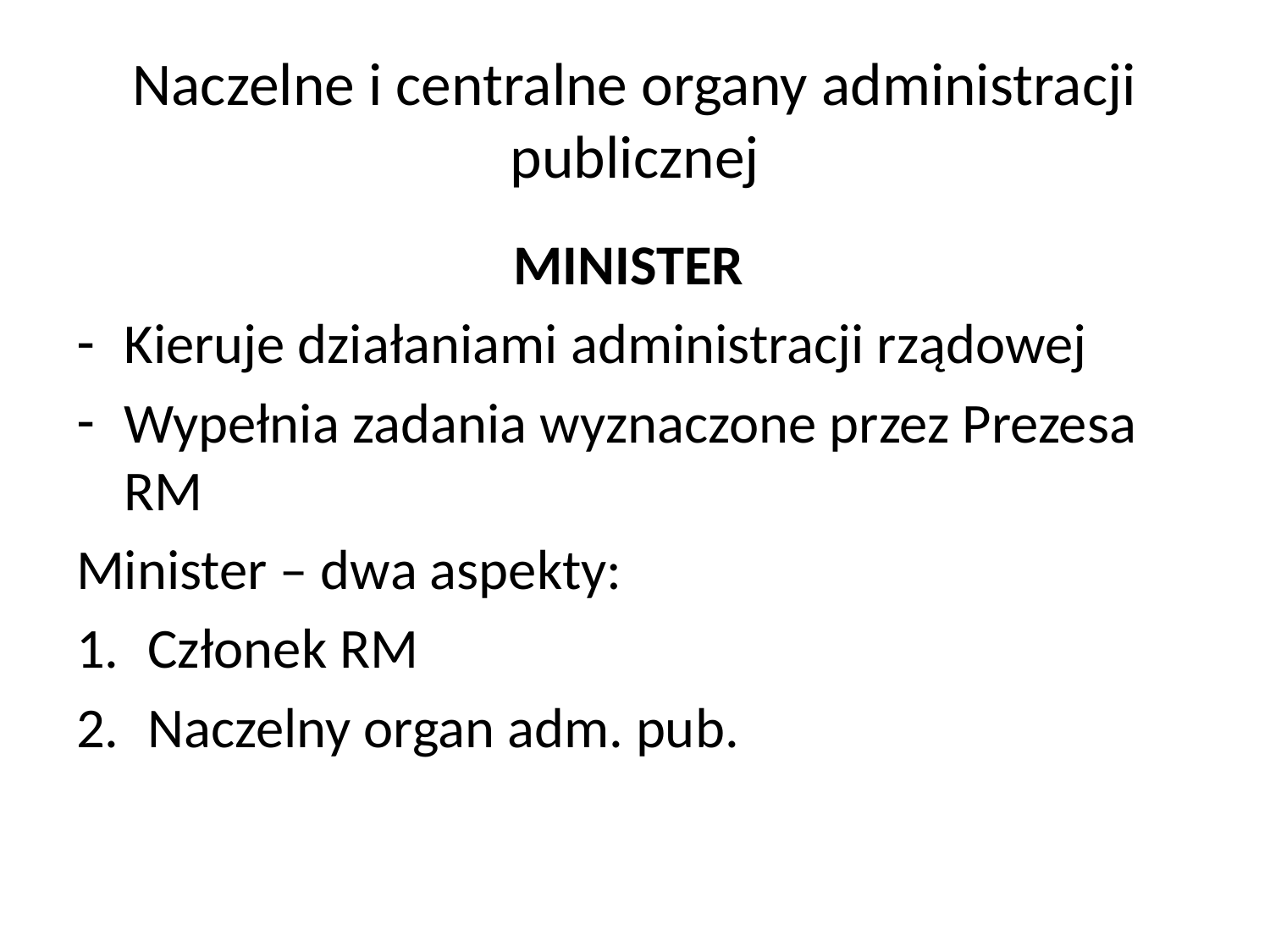

# Naczelne i centralne organy administracji publicznej
MINISTER
Kieruje działaniami administracji rządowej
Wypełnia zadania wyznaczone przez Prezesa RM
Minister – dwa aspekty:
Członek RM
Naczelny organ adm. pub.